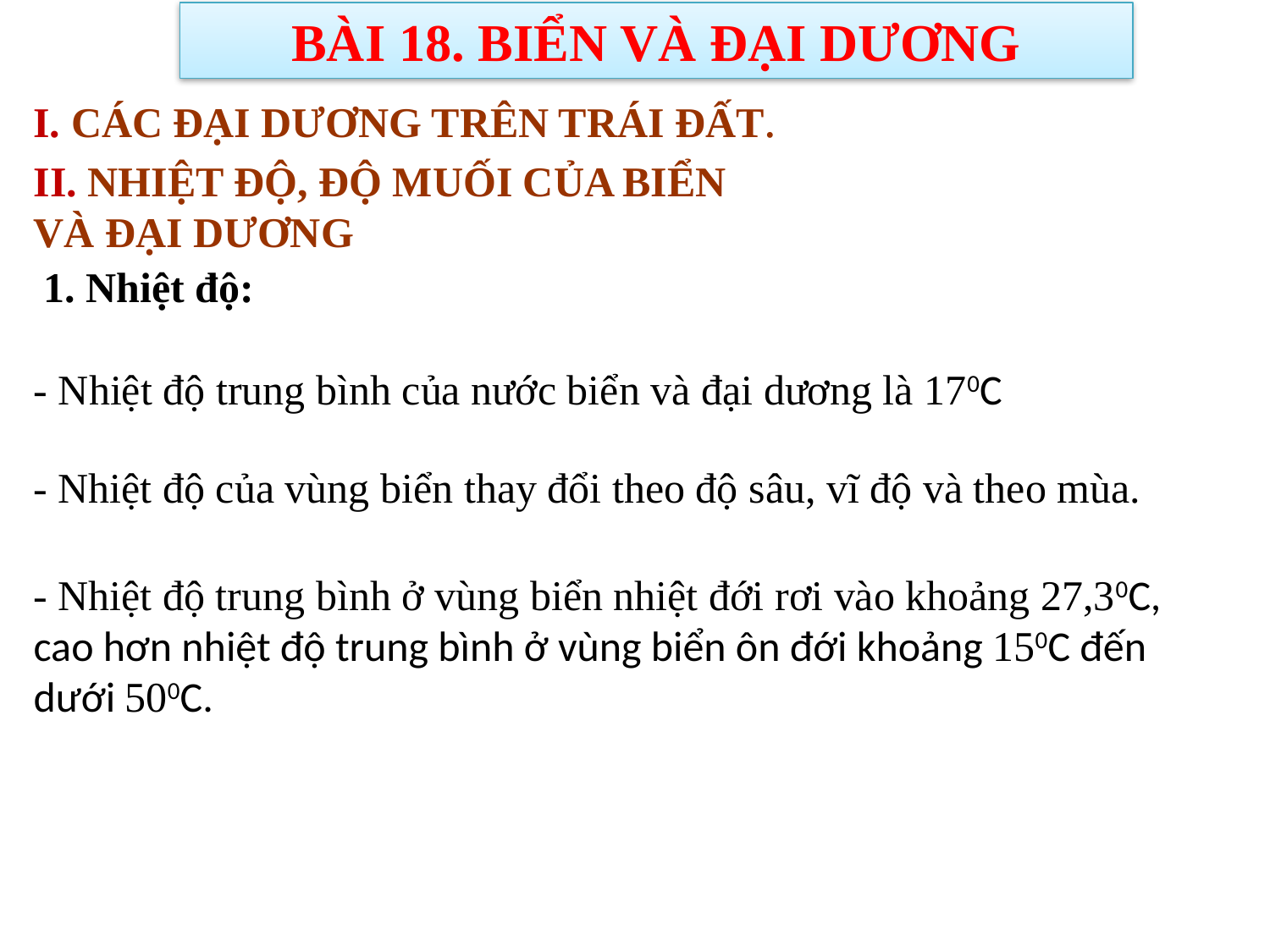

BÀI 18. BIỂN VÀ ĐẠI DƯƠNG
I. CÁC ĐẠI DƯƠNG TRÊN TRÁI ĐẤT.

II. NHIỆT ĐỘ, ĐỘ MUỐI CỦA BIỂN VÀ ĐẠI DƯƠNG

1. Nhiệt độ:
- Nhiệt độ trung bình của nước biển và đại dương là 170C
- Nhiệt độ của vùng biển thay đổi theo độ sâu, vĩ độ và theo mùa.
- Nhiệt độ trung bình ở vùng biển nhiệt đới rơi vào khoảng 27,30C, cao hơn nhiệt độ trung bình ở vùng biển ôn đới khoảng 150C đến dưới 500C.